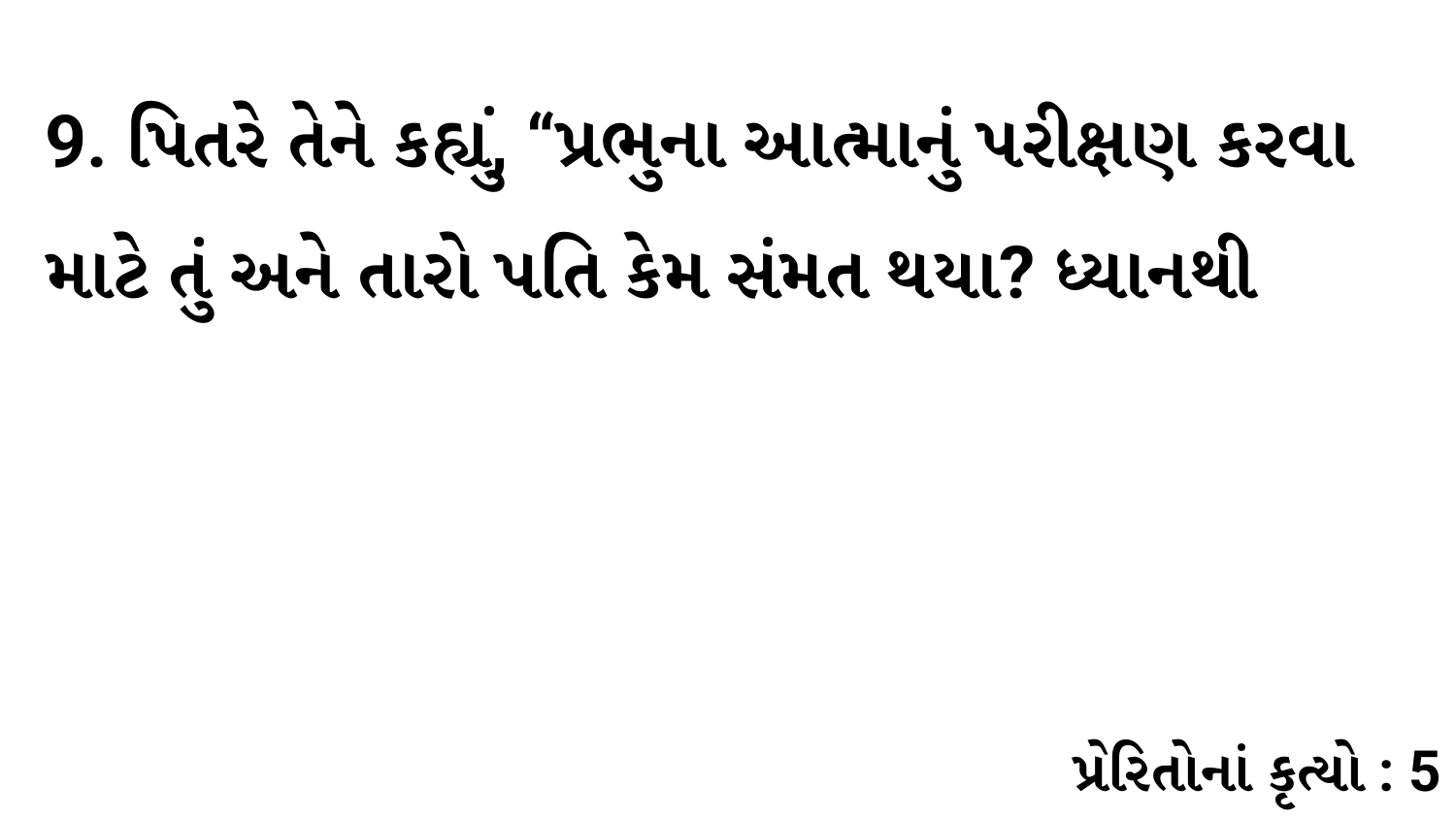

9. પિતરે તેને કહ્યું, “પ્રભુના આત્માનું પરીક્ષણ કરવા માટે તું અને તારો પતિ કેમ સંમત થયા? ધ્યાનથી
પ્રેરિતોનાં કૃત્યો : 5